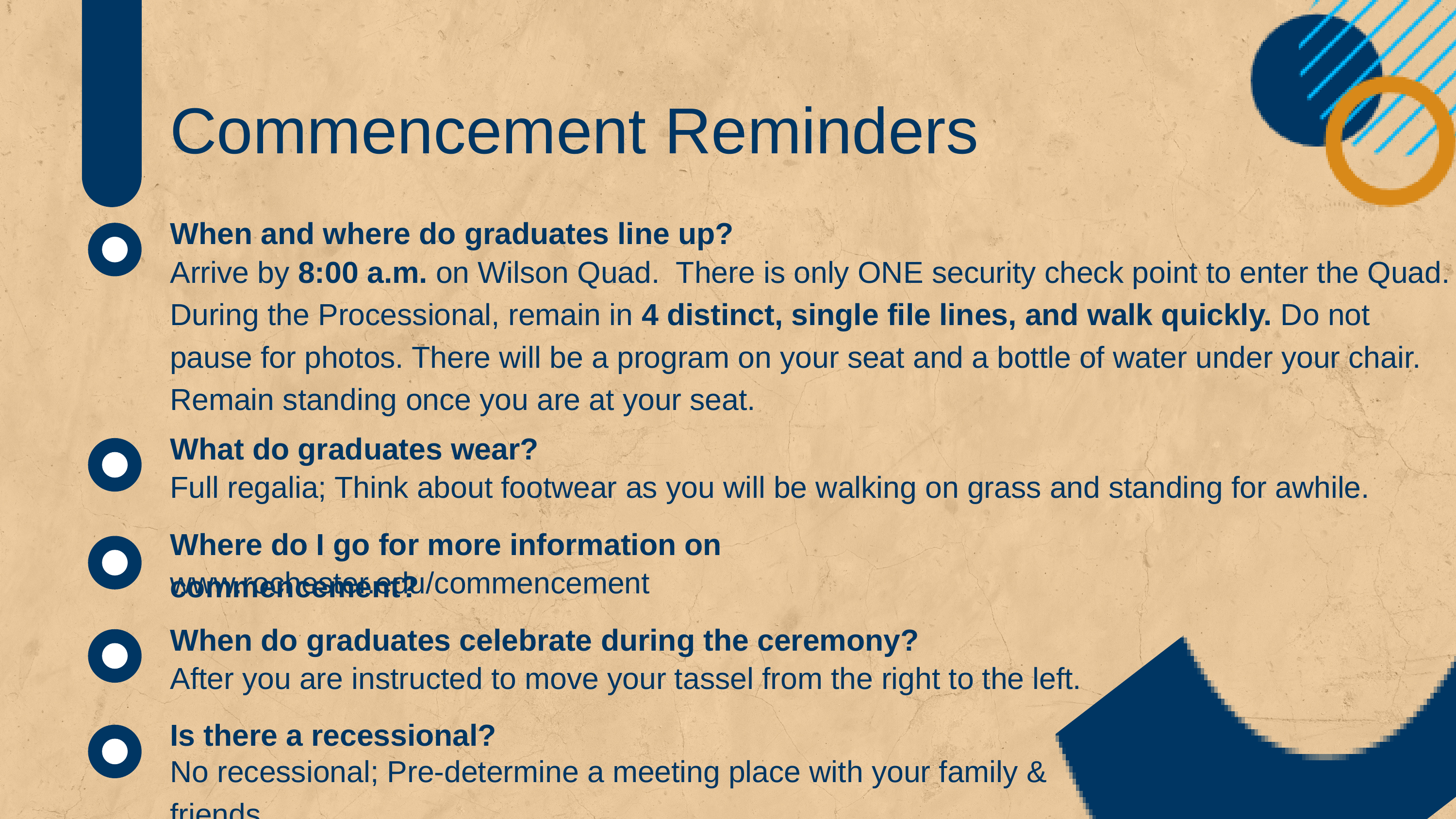

Commencement Reminders
When and where do graduates line up?

Arrive by 8:00 a.m. on Wilson Quad.  There is only ONE security check point to enter the Quad. During the Processional, remain in 4 distinct, single file lines, and walk quickly. Do not pause for photos. There will be a program on your seat and a bottle of water under your chair.  Remain standing once you are at your seat.
What do graduates wear?

Full regalia; Think about footwear as you will be walking on grass and standing for awhile.
Where do I go for more information on commencement?

www.rochester.edu/commencement

When do graduates celebrate during the ceremony?

After you are instructed to move your tassel from the right to the left.
Is there a recessional?

No recessional; Pre-determine a meeting place with your family & friends.